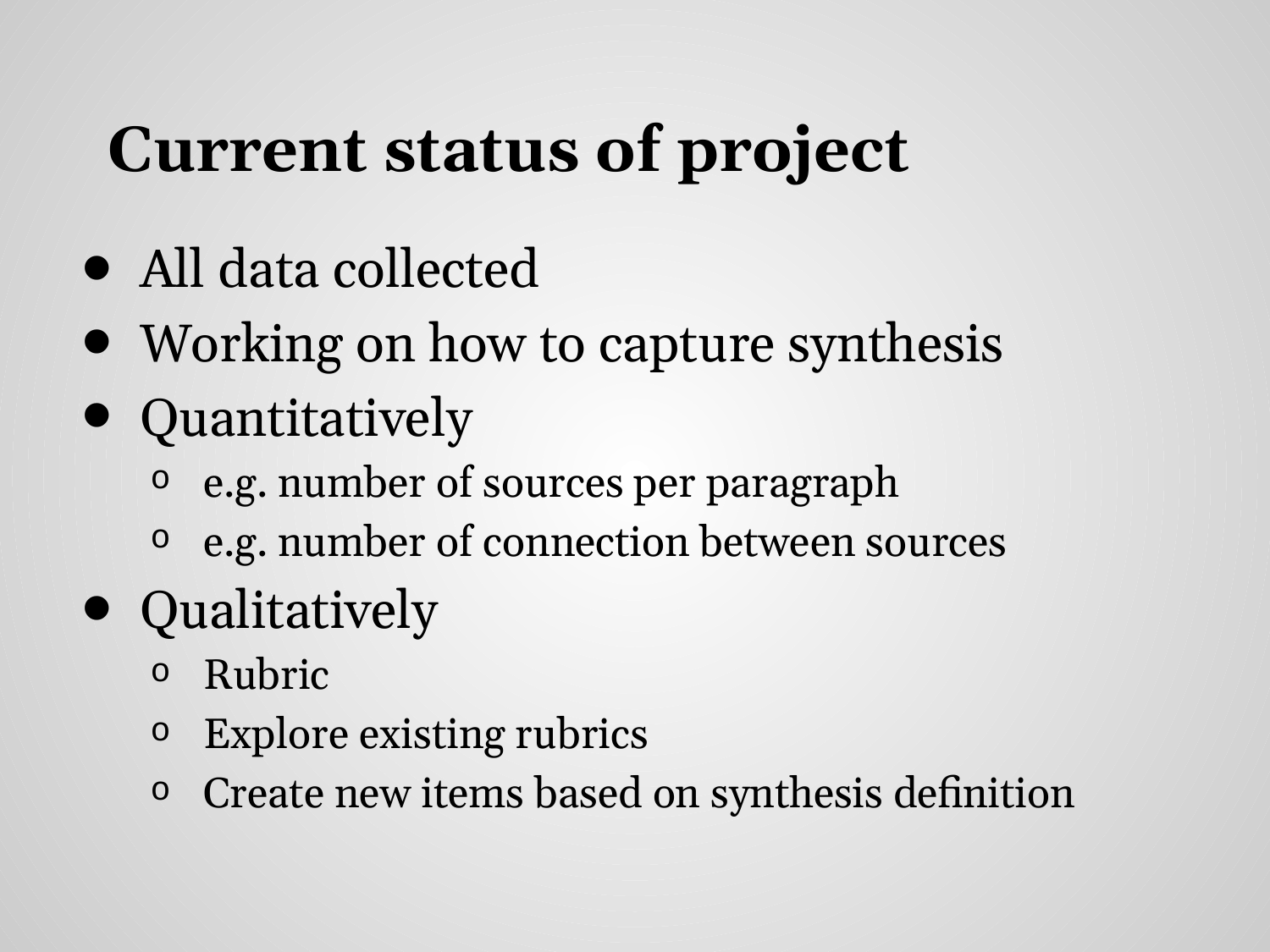

# Current status of project
All data collected
Working on how to capture synthesis
Quantitatively
e.g. number of sources per paragraph
e.g. number of connection between sources
Qualitatively
Rubric
Explore existing rubrics
Create new items based on synthesis definition